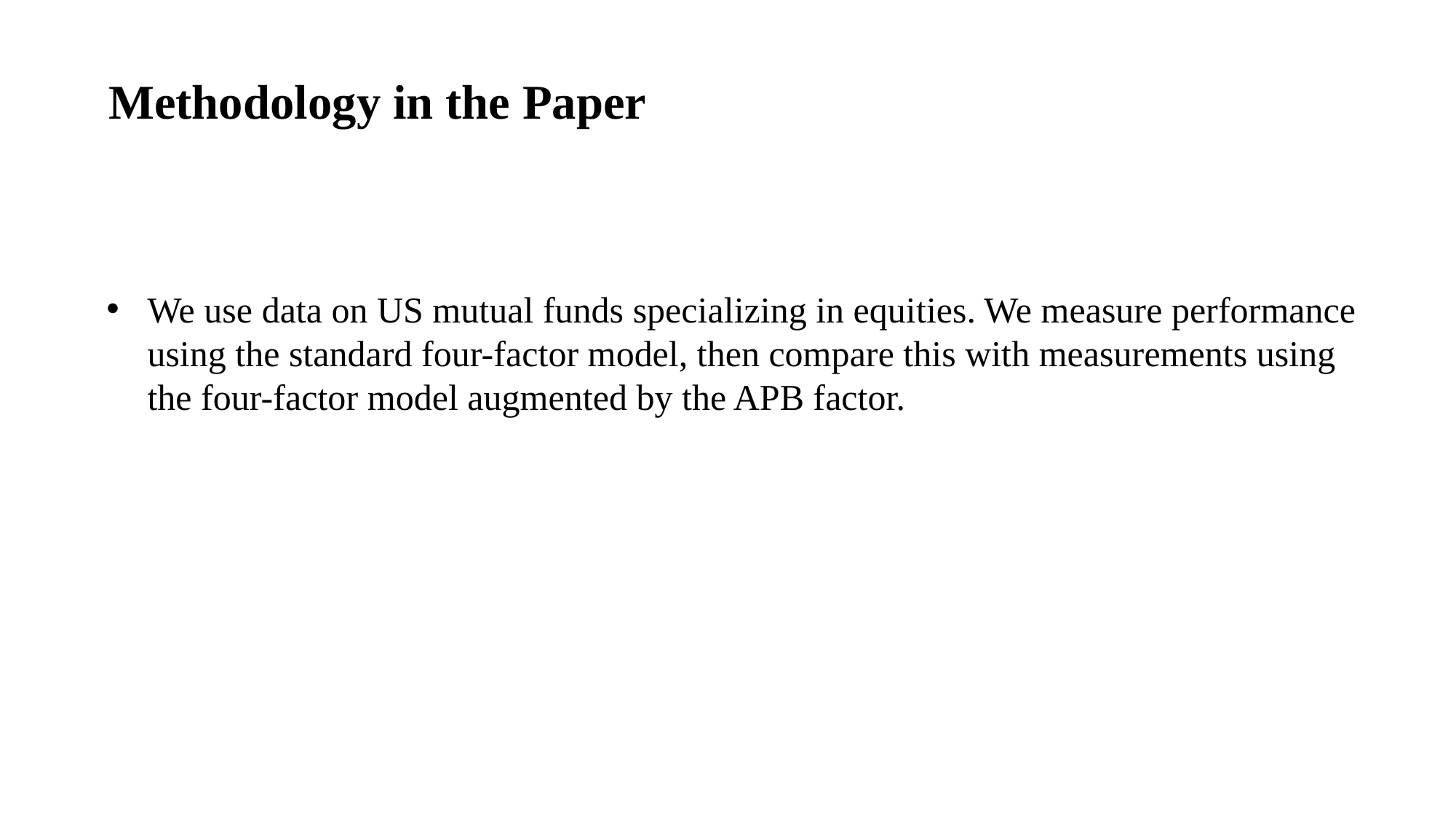

Methodology in the Paper
We use data on US mutual funds specializing in equities. We measure performance using the standard four-factor model, then compare this with measurements using the four-factor model augmented by the APB factor.